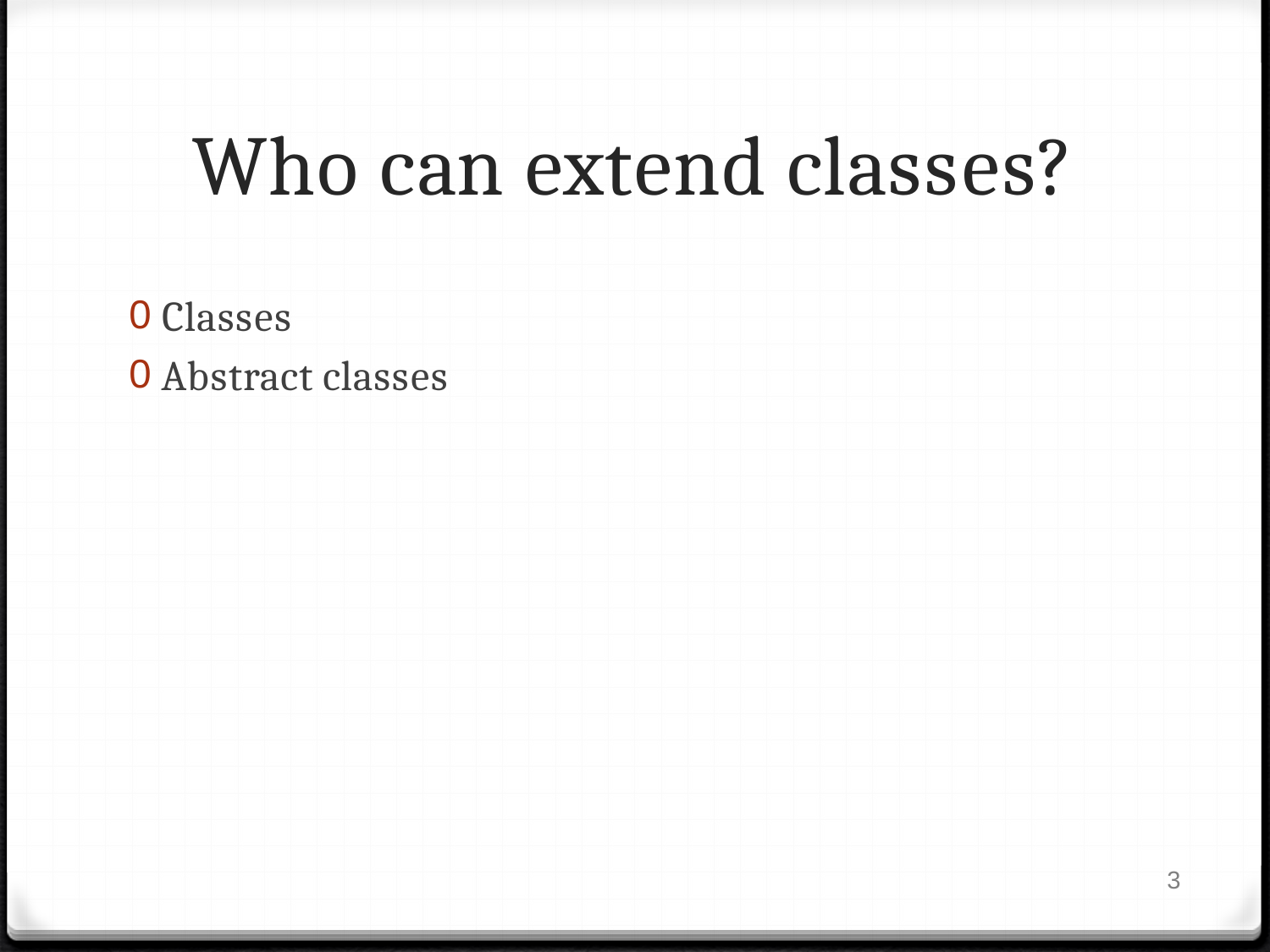

# Who can extend classes?
Classes
Abstract classes
3